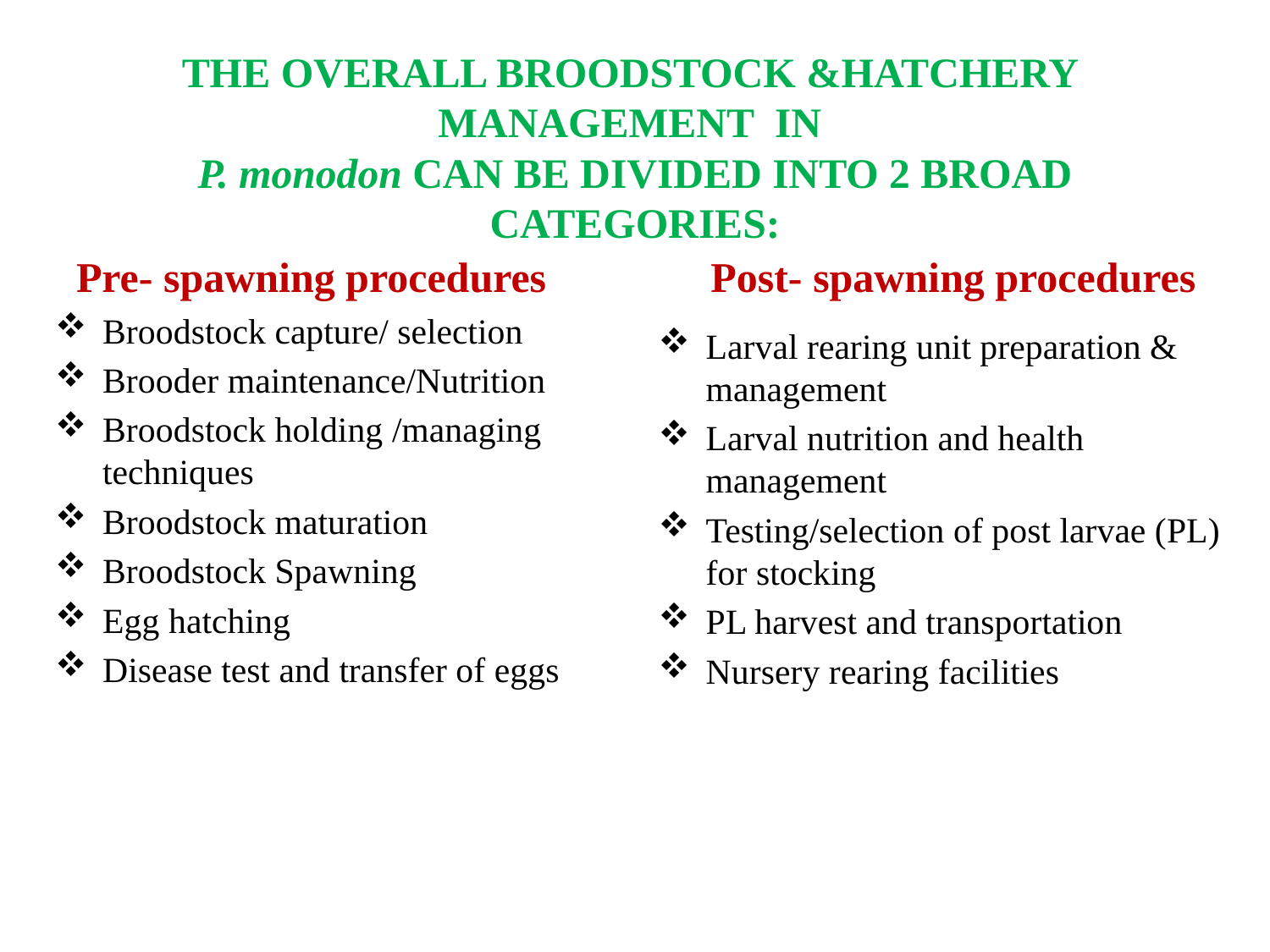

# THE OVERALL BROODSTOCK &HATCHERY  MANAGEMENT  IN P. monodon CAN BE DIVIDED INTO 2 BROAD CATEGORIES:
     Post- spawning procedures
Pre- spawning procedures
Broodstock capture/ selection
Brooder maintenance/Nutrition
Broodstock holding /managing techniques
Broodstock maturation
Broodstock Spawning
Egg hatching
Disease test and transfer of eggs
Larval rearing unit preparation & management
Larval nutrition and health management
Testing/selection of post larvae (PL) for stocking
PL harvest and transportation
Nursery rearing facilities